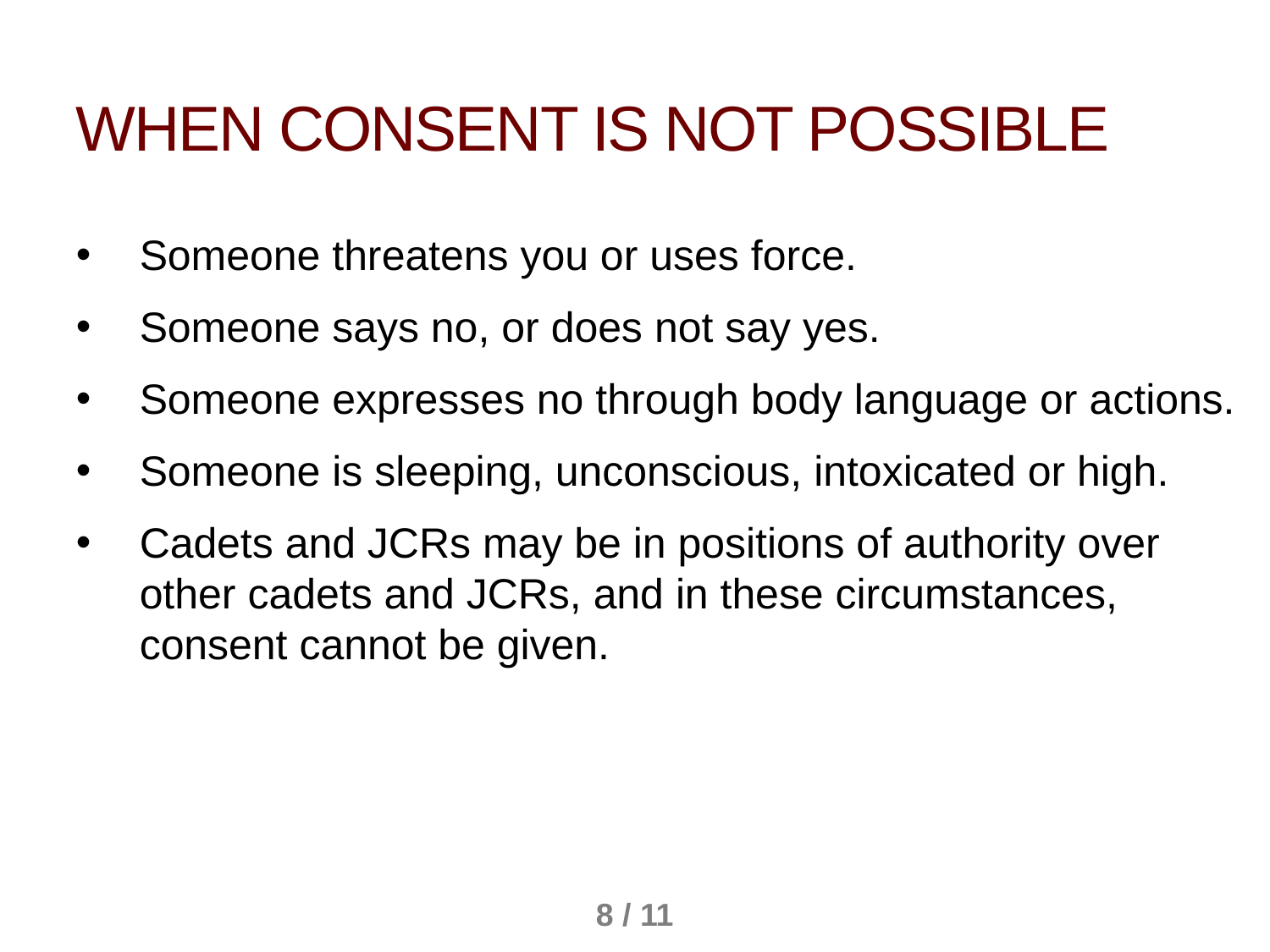

WHEN CONSENT IS NOT POSSIBLE
Someone threatens you or uses force.
Someone says no, or does not say yes.
Someone expresses no through body language or actions.
Someone is sleeping, unconscious, intoxicated or high.
Cadets and JCRs may be in positions of authority over other cadets and JCRs, and in these circumstances, consent cannot be given.
8 / 11